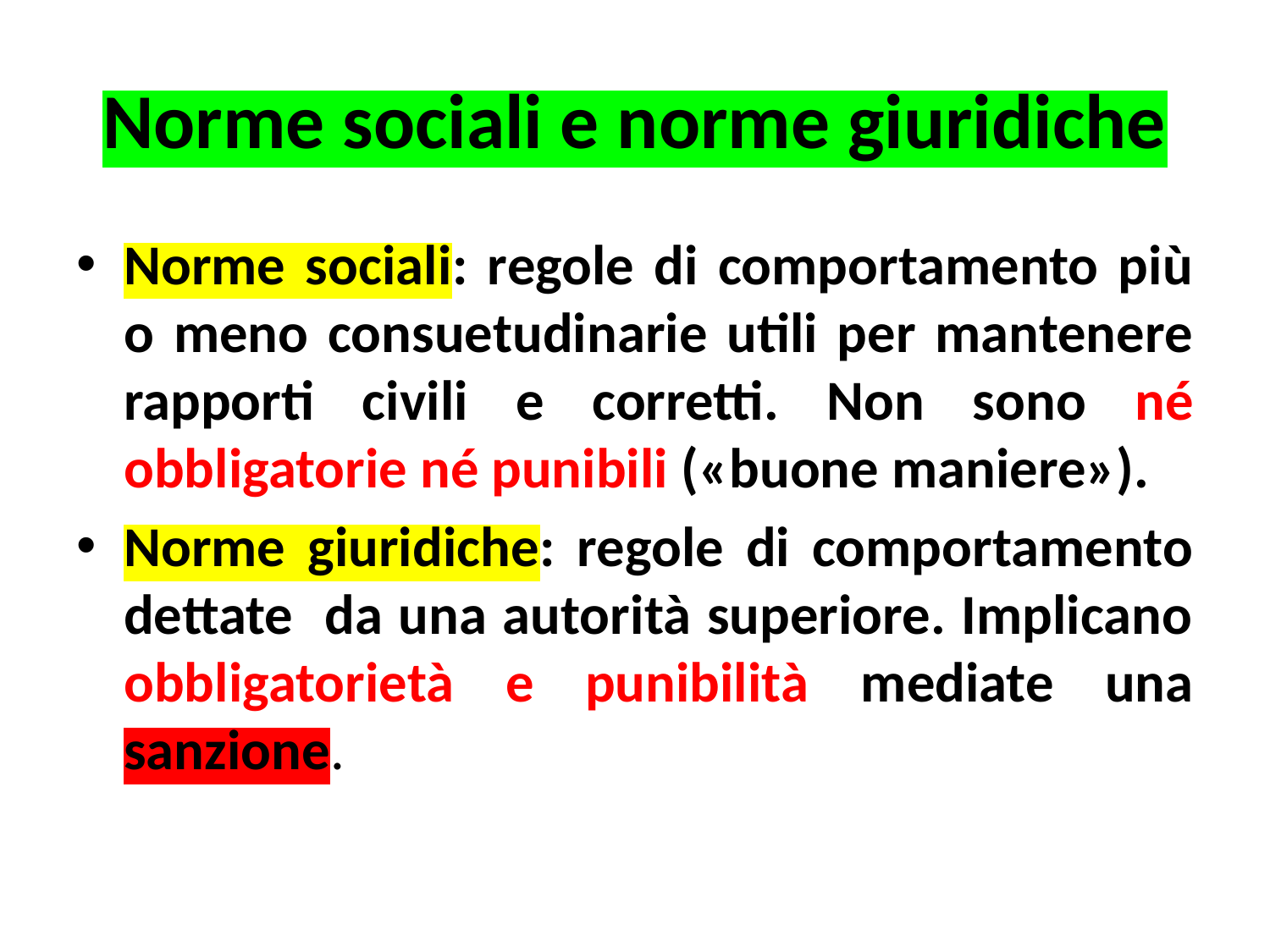

# Norme sociali e norme giuridiche
Norme sociali: regole di comportamento più o meno consuetudinarie utili per mantenere rapporti civili e corretti. Non sono né obbligatorie né punibili («buone maniere»).
Norme giuridiche: regole di comportamento dettate  da una autorità superiore. Implicano obbligatorietà e punibilità mediate una sanzione.